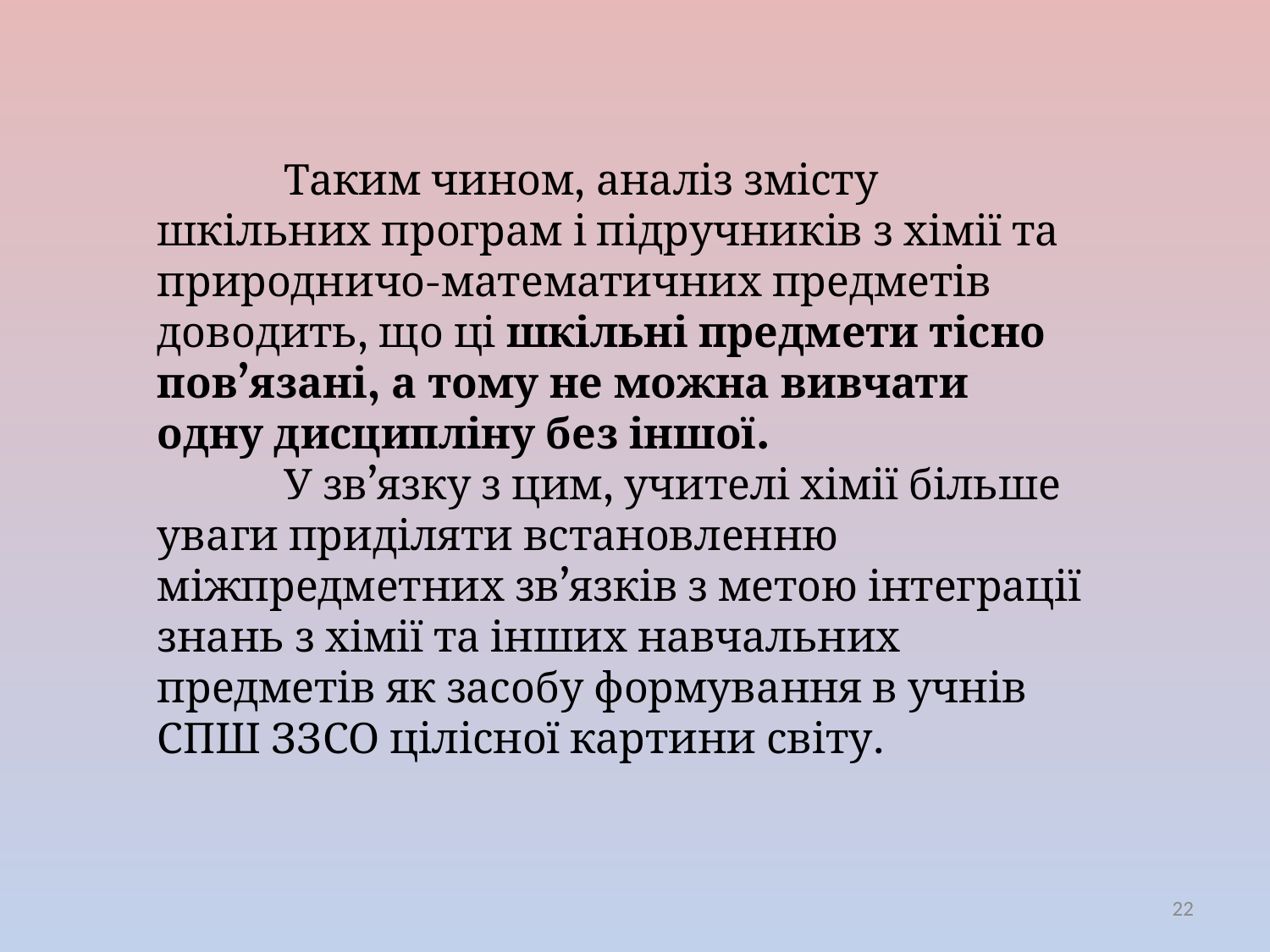

Таким чином, аналіз змісту шкільних програм і підручників з хімії та природничо-математичних предметів доводить, що ці шкільні предмети тісно пов’язані, а тому не можна вивчати одну дисципліну без іншої.
	У зв’язку з цим, учителі хімії більше уваги приділяти встановленню міжпредметних зв’язків з метою інтеграції знань з хімії та інших навчальних предметів як засобу формування в учнів СПШ ЗЗСО цілісної картини світу.

22